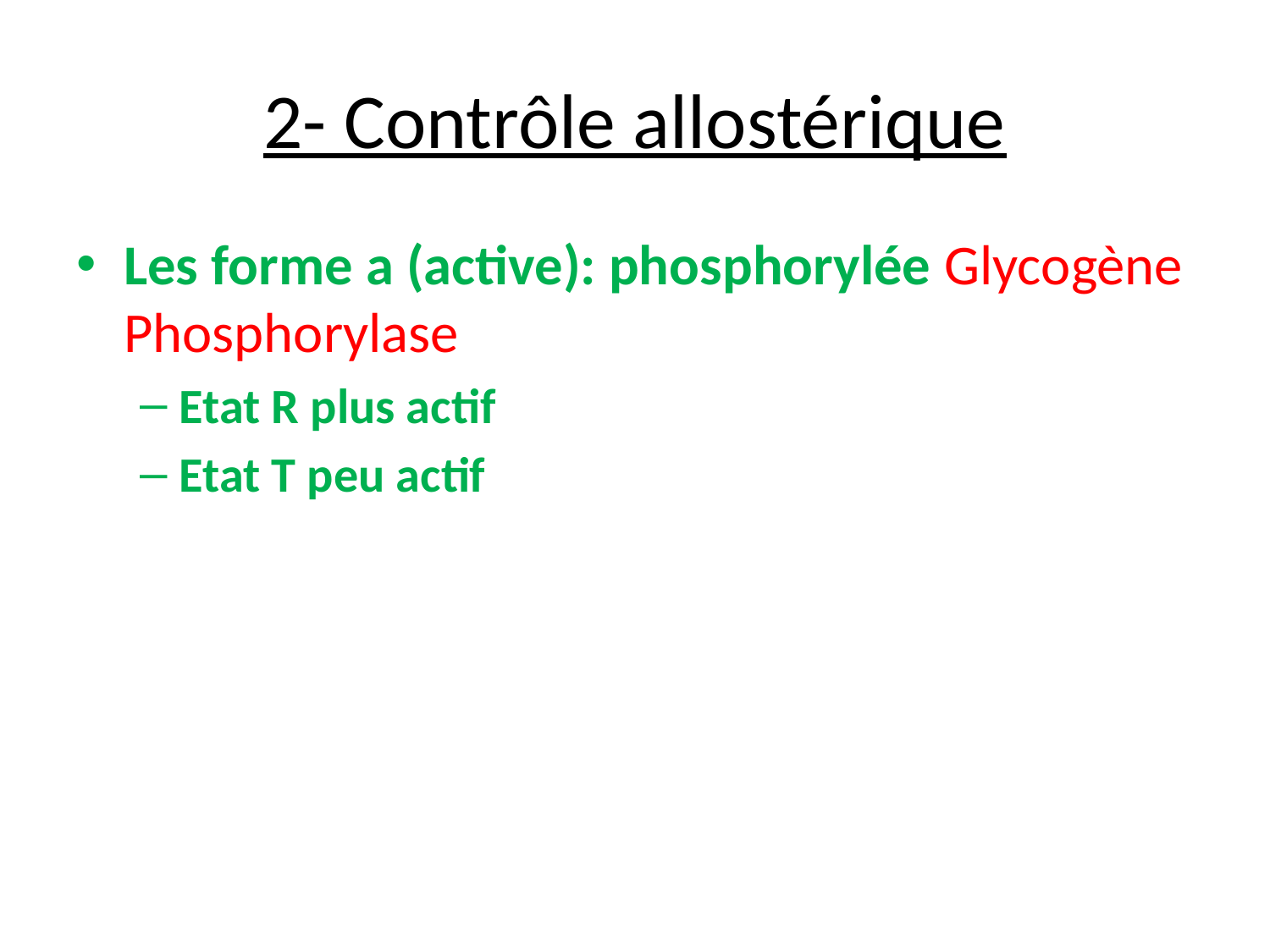

# 2- Contrôle allostérique
Les forme a (active): phosphorylée Glycogène Phosphorylase
Etat R plus actif
Etat T peu actif